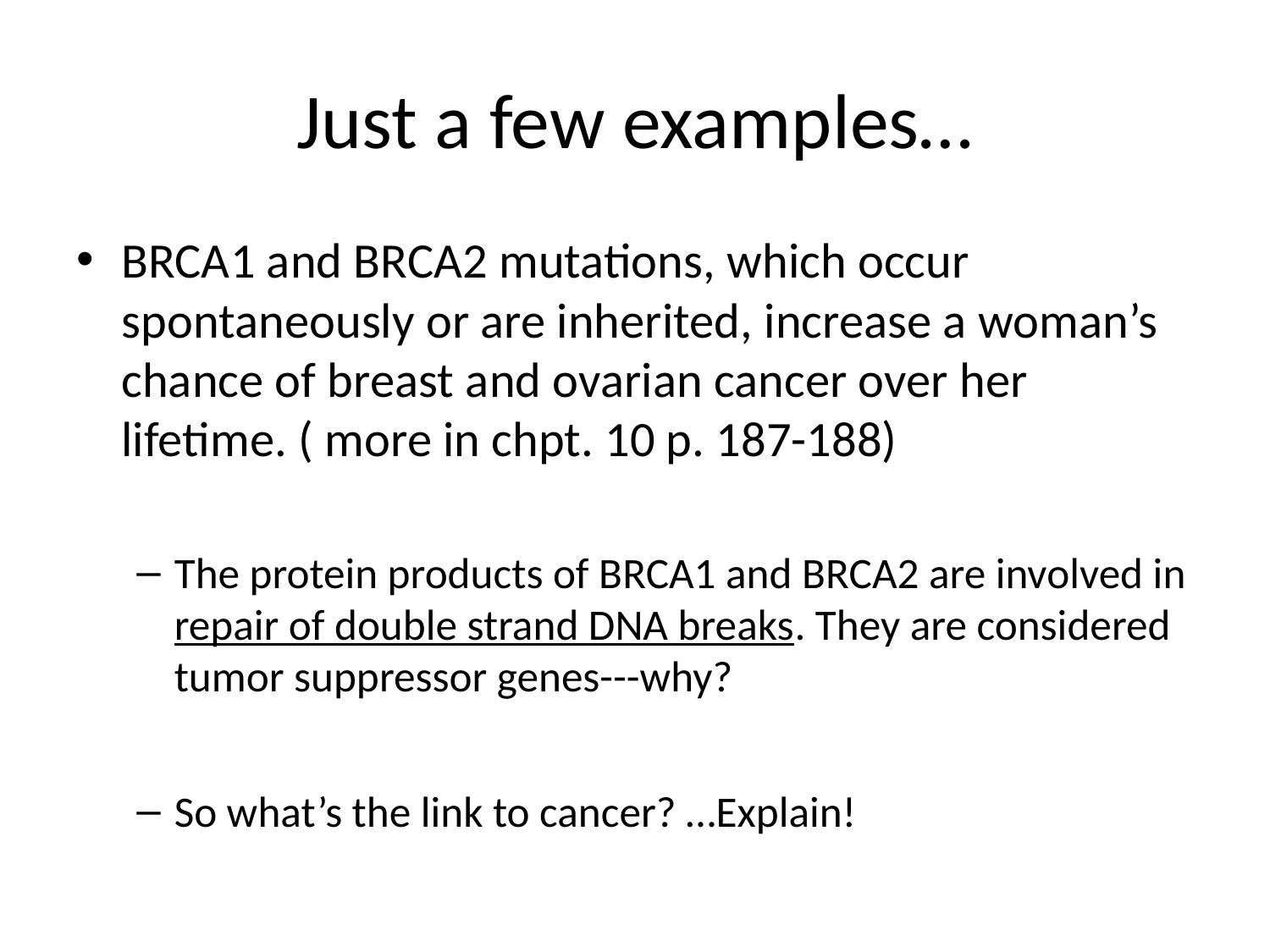

# Just a few examples…
BRCA1 and BRCA2 mutations, which occur spontaneously or are inherited, increase a woman’s chance of breast and ovarian cancer over her lifetime. ( more in chpt. 10 p. 187-188)

The protein products of BRCA1 and BRCA2 are involved in repair of double strand DNA breaks. They are considered tumor suppressor genes---why?

So what’s the link to cancer? …Explain!